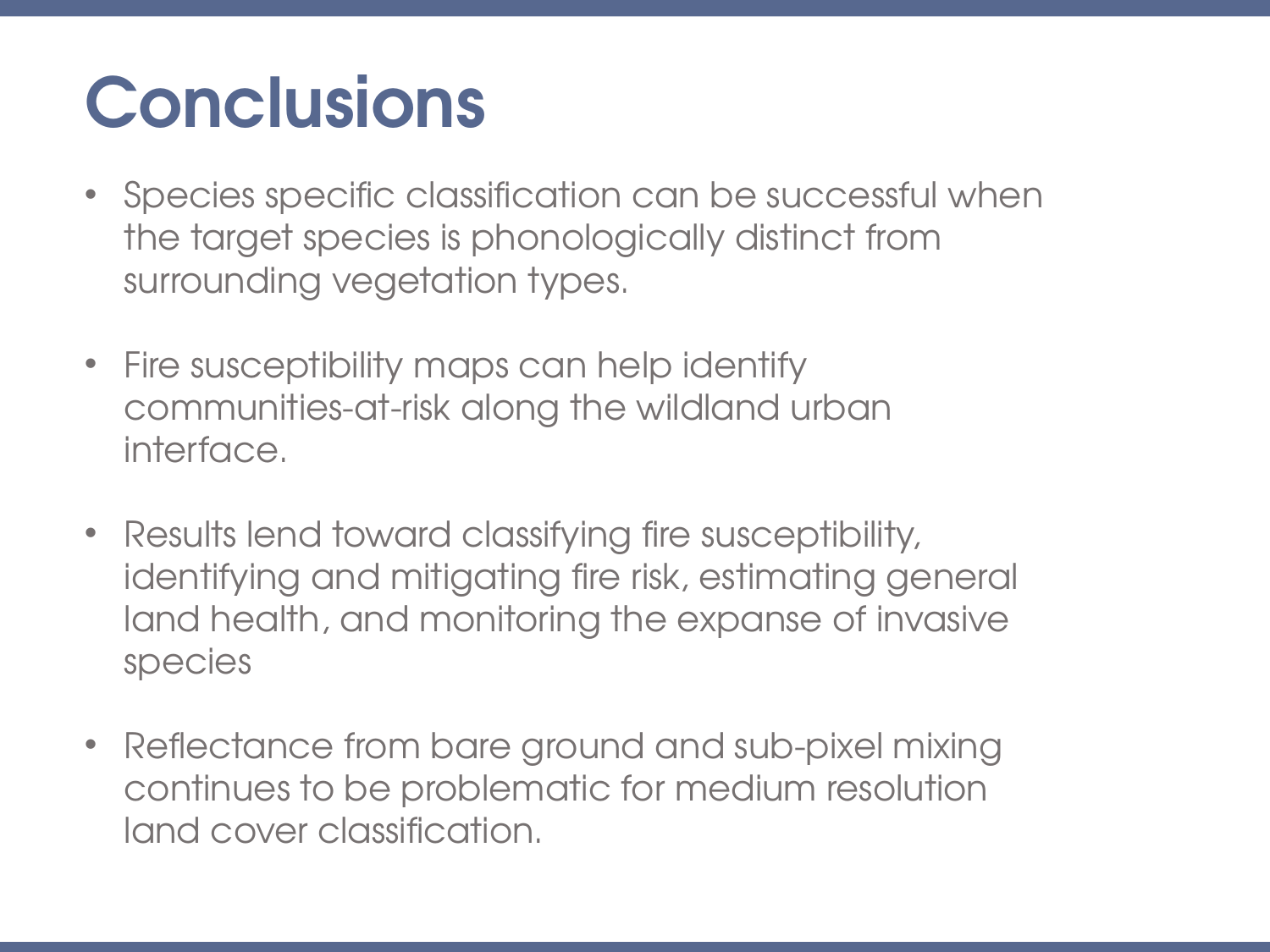

Conclusions
Species specific classification can be successful when the target species is phonologically distinct from surrounding vegetation types.

Fire susceptibility maps can help identify communities-at-risk along the wildland urban interface.

Results lend toward classifying fire susceptibility, identifying and mitigating fire risk, estimating general land health, and monitoring the expanse of invasive species

Reflectance from bare ground and sub-pixel mixing continues to be problematic for medium resolution land cover classification.